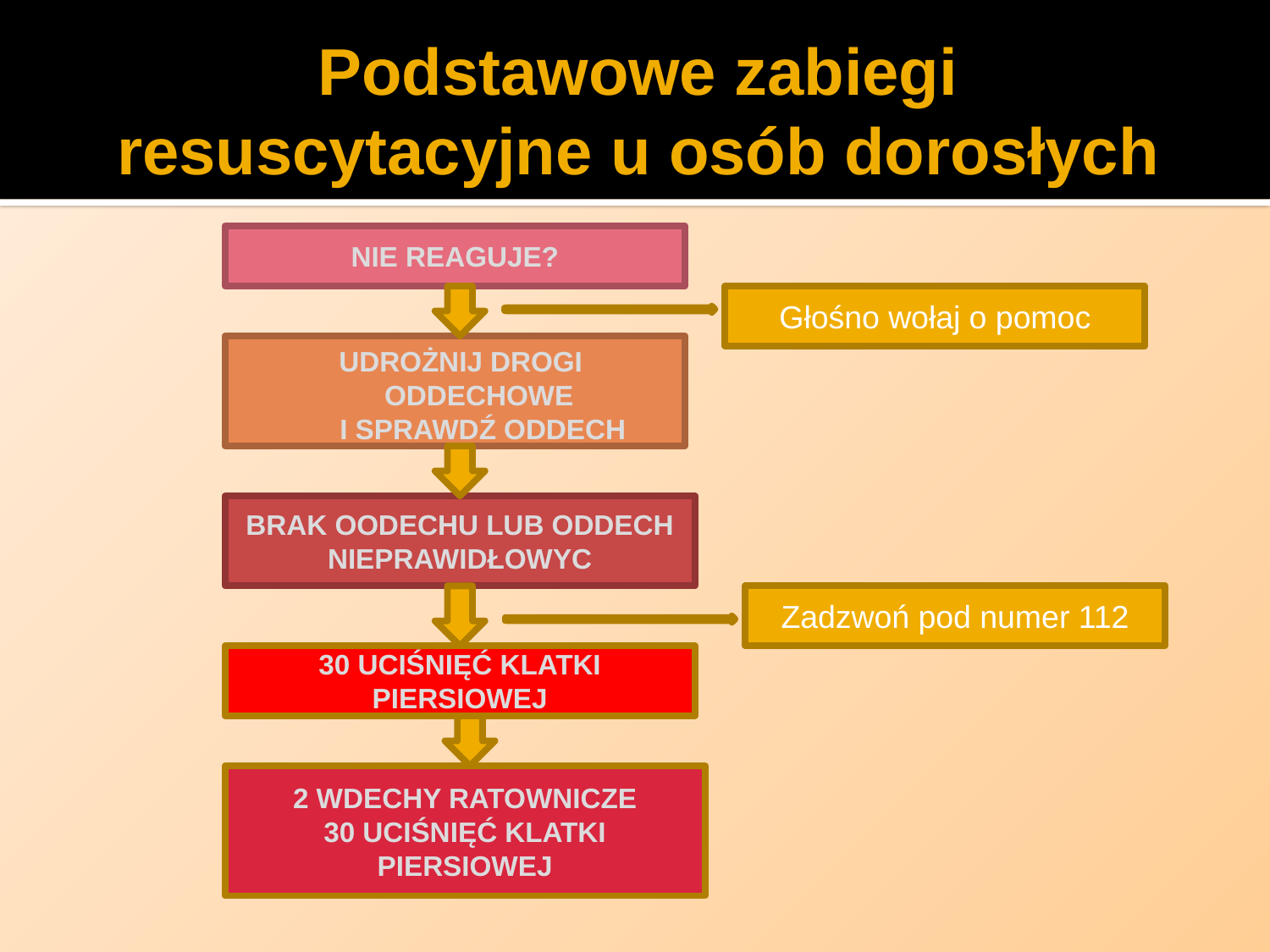

# Podstawowe zabiegi resuscytacyjne u osób dorosłych
NIE REAGUJE?

Głośno wołaj o pomoc

UDROŻNIJ DROGI ODDECHOWE
I SPRAWDŹ ODDECH

BRAK OODECHU LUB ODDECH NIEPRAWIDŁOWYC

Zadzwoń pod numer 112

30 UCIŚNIĘĆ KLATKI PIERSIOWEJ

2 WDECHY RATOWNICZE
30 UCIŚNIĘĆ KLATKI PIERSIOWEJ